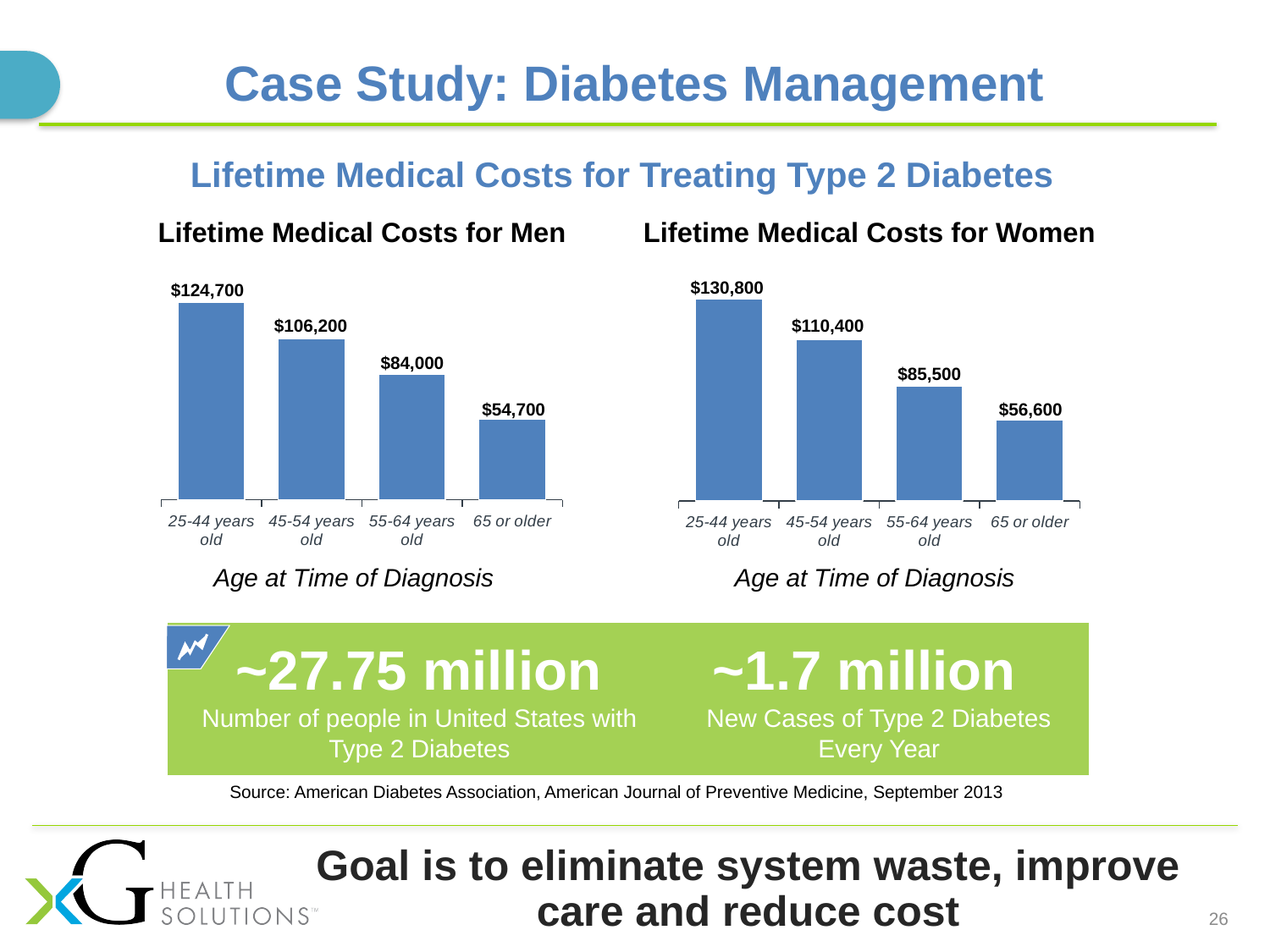

Case Study: Diabetes Management
Lifetime Medical Costs for Treating Type 2 Diabetes
Lifetime Medical Costs for Men
Lifetime Medical Costs for Women
$130,800
$124,700

### Chart

| Category | Series 1 |
|---|---|
| 25-44 years old | 110000.0 |
| 45-54 years old | 90000.0 |
| 55-64 years old | 70000.0 |
| 65 or older | 45000.0 |

### Chart

| Category | Series 1 |
|---|---|
| 25-44 years old | 150000.0 |
| 45-54 years old | 120000.0 |
| 55-64 years old | 85500.0 |
| 65 or older | 60000.0 |
$106,200
$110,400
$84,000
$85,500
$54,700
$56,600
59%
Age at Time of Diagnosis
Age at Time of Diagnosis

~27.75 million
~1.7 million

Number of people in United States with Type 2 Diabetes
New Cases of Type 2 Diabetes Every Year
Source: American Diabetes Association, American Journal of Preventive Medicine, September 2013
Goal is to eliminate system waste, improve care and reduce cost
26